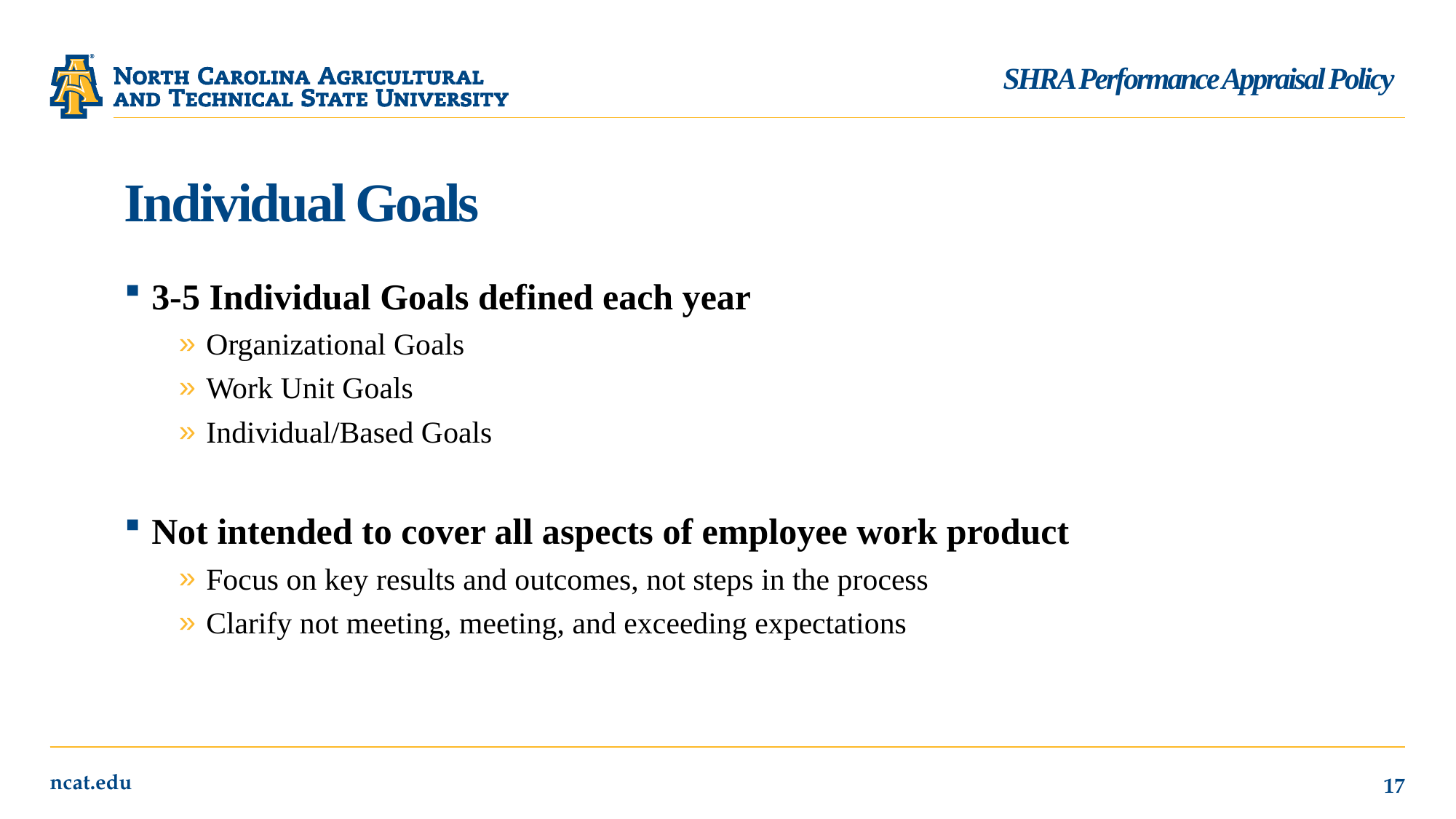

SHRA Performance Appraisal Policy

# Individual Goals
3-5 Individual Goals defined each year
Organizational Goals
Work Unit Goals
Individual/Based Goals

Not intended to cover all aspects of employee work product
Focus on key results and outcomes, not steps in the process
Clarify not meeting, meeting, and exceeding expectations

17